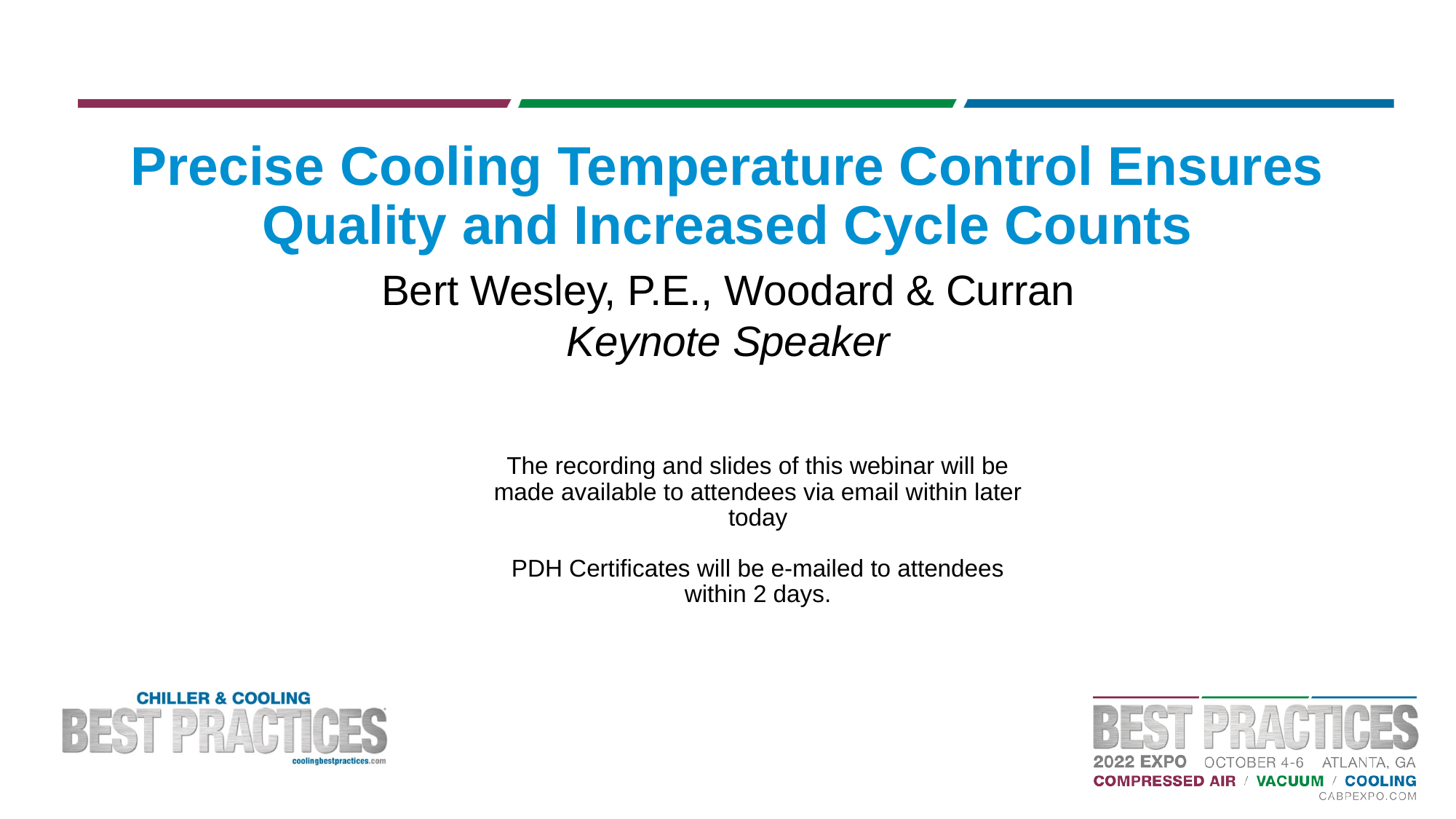

Precise Cooling Temperature Control Ensures Quality and Increased Cycle Counts
Bert Wesley, P.E., Woodard & Curran
Keynote Speaker
The recording and slides of this webinar will be made available to attendees via email within later today

PDH Certificates will be e-mailed to attendees within 2 days.